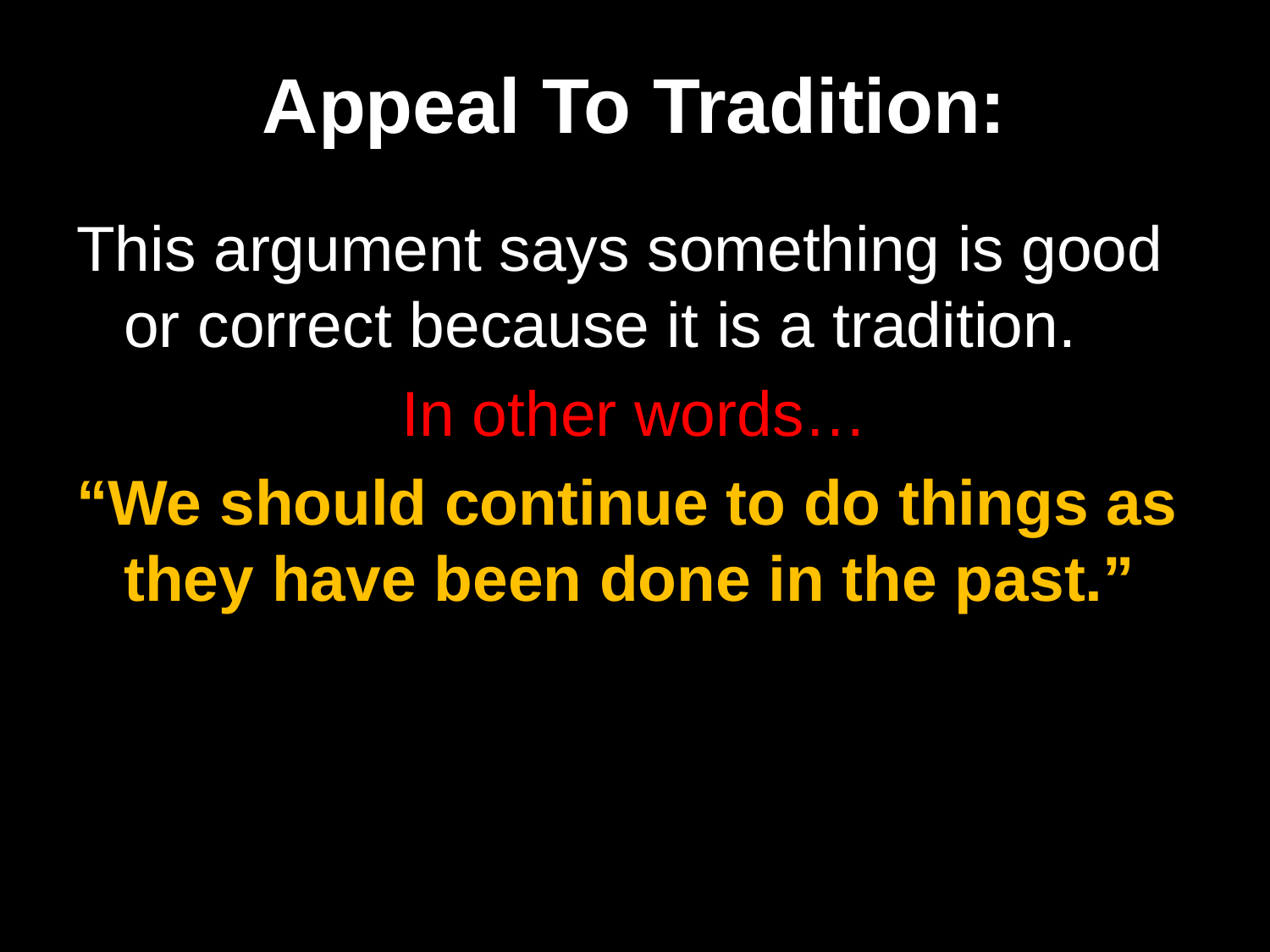

# Appeal To Tradition:
This argument says something is good or correct because it is a tradition.
In other words…
“We should continue to do things as they have been done in the past.”